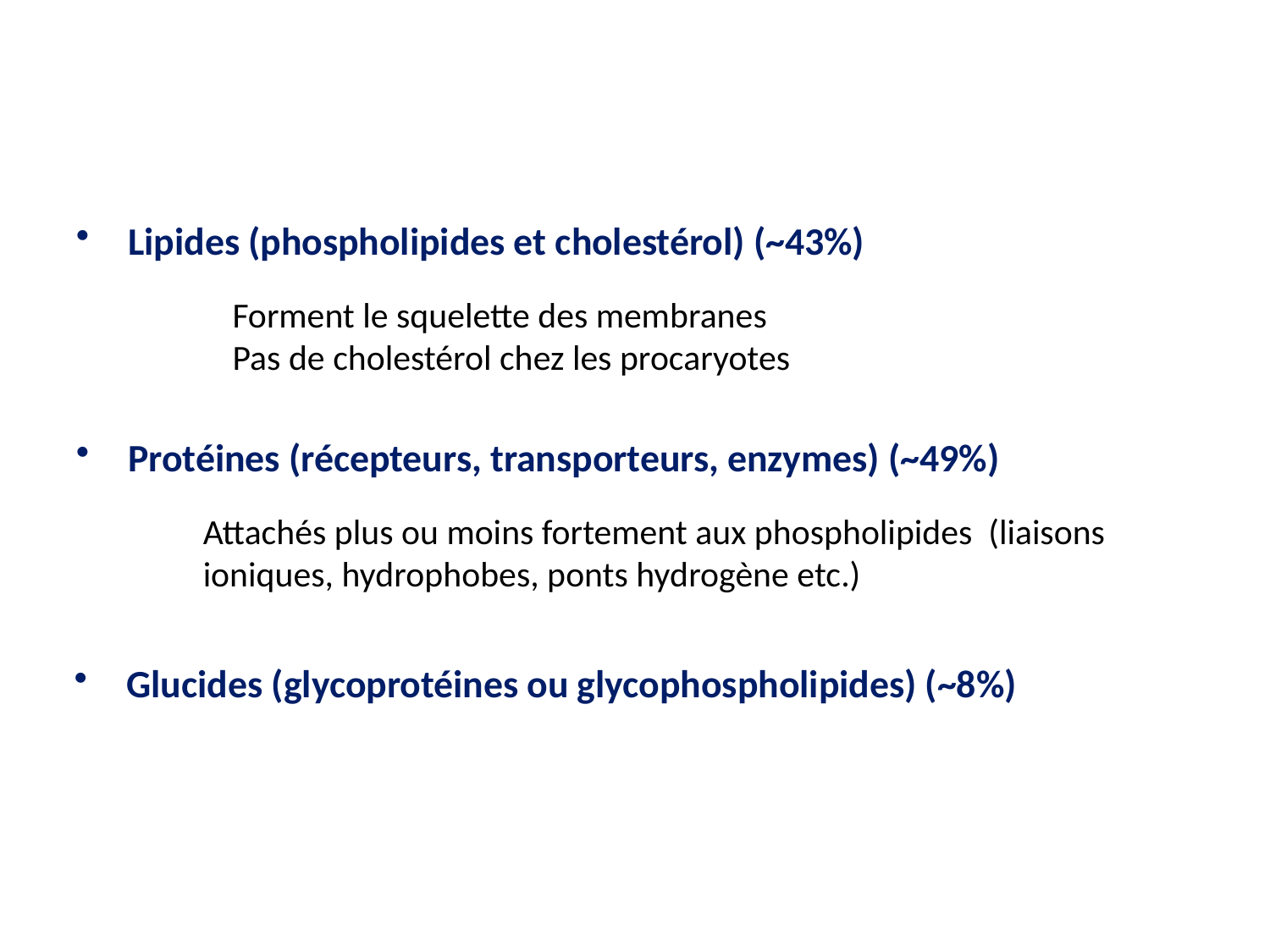

Lipides (phospholipides et cholestérol) (~43%)
Forment le squelette des membranes
Pas de cholestérol chez les procaryotes
Protéines (récepteurs, transporteurs, enzymes) (~49%)
Attachés plus ou moins fortement aux phospholipides  (liaisons ioniques, hydrophobes, ponts hydrogène etc.)
Glucides (glycoprotéines ou glycophospholipides) (~8%)